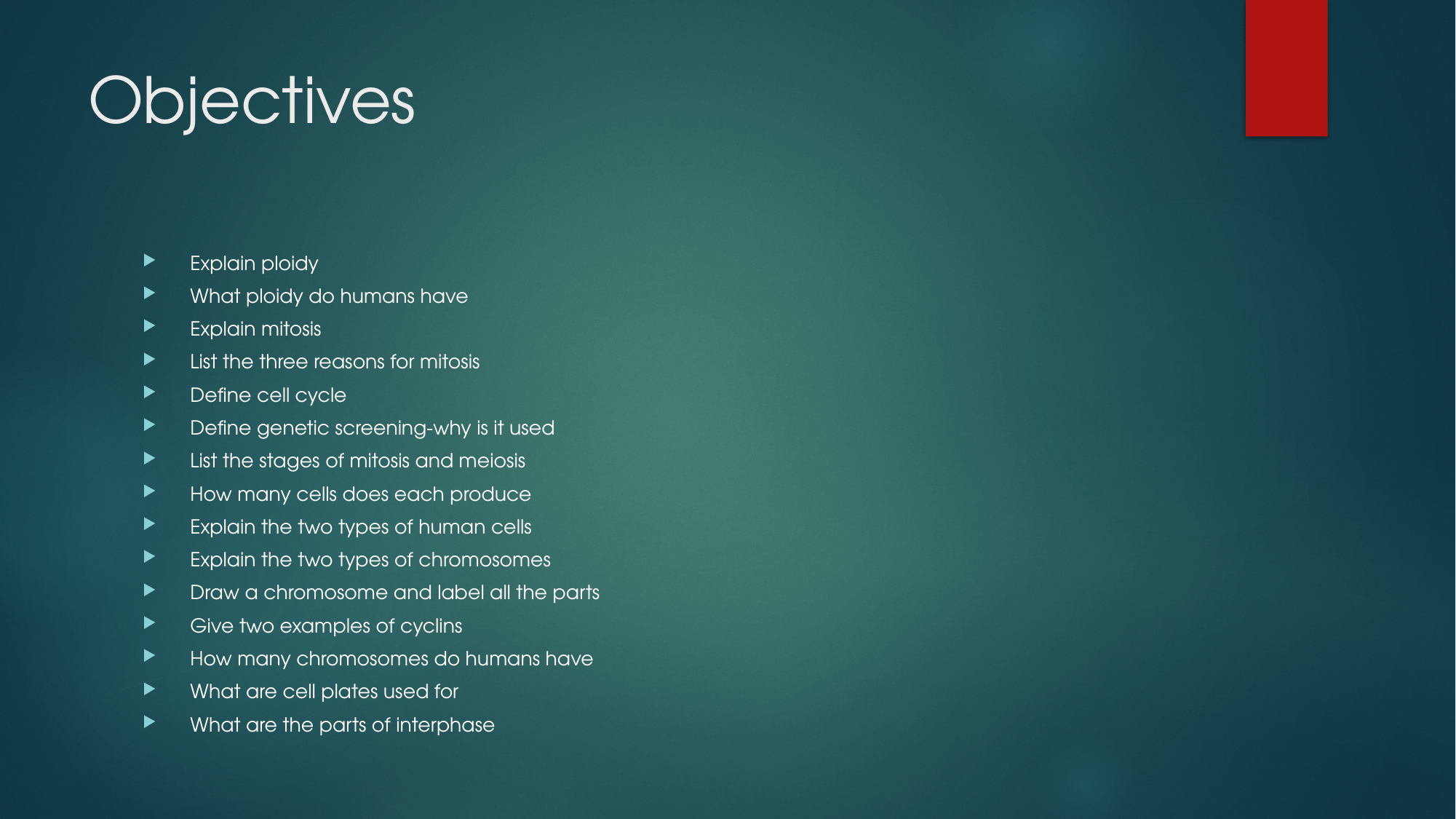

# Objectives
Explain ploidy
What ploidy do humans have
Explain mitosis
List the three reasons for mitosis
Define cell cycle
Define genetic screening-why is it used
List the stages of mitosis and meiosis
How many cells does each produce
Explain the two types of human cells
Explain the two types of chromosomes
Draw a chromosome and label all the parts
Give two examples of cyclins
How many chromosomes do humans have
What are cell plates used for
What are the parts of interphase